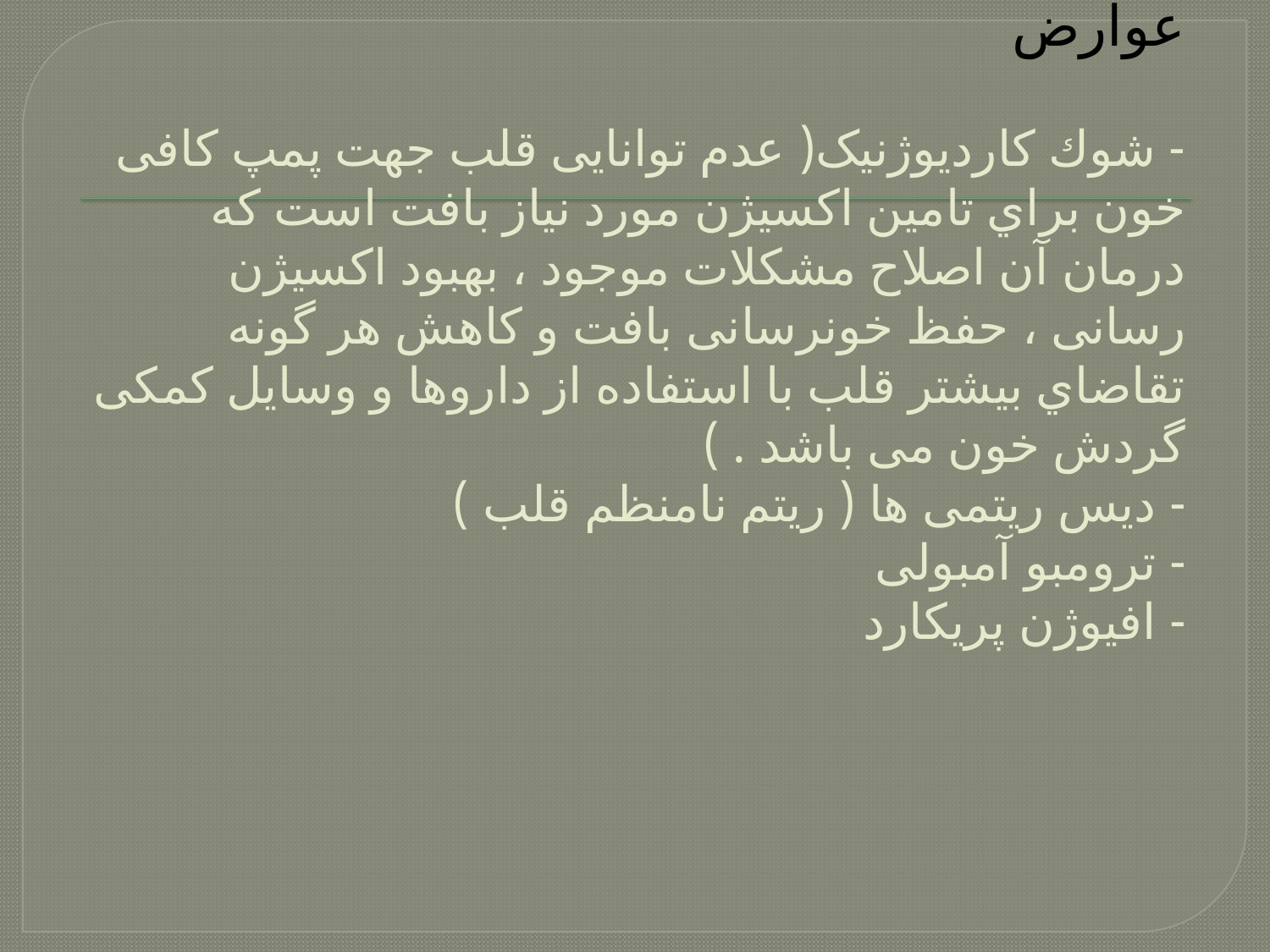

# عوارض - شوك کاردیوژنیک( عدم توانایی قلب جهت پمپ کافی خون براي تامین اکسیژن مورد نیاز بافت است که درمان آن اصلاح مشکلات موجود ، بهبود اکسیژن رسانی ، حفظ خونرسانی بافت و کاهش هر گونه تقاضاي بیشتر قلب با استفاده از داروها و وسایل کمکی گردش خون می باشد . ) - دیس ریتمی ها ( ریتم نامنظم قلب ) - ترومبو آمبولی - افیوژن پریکارد